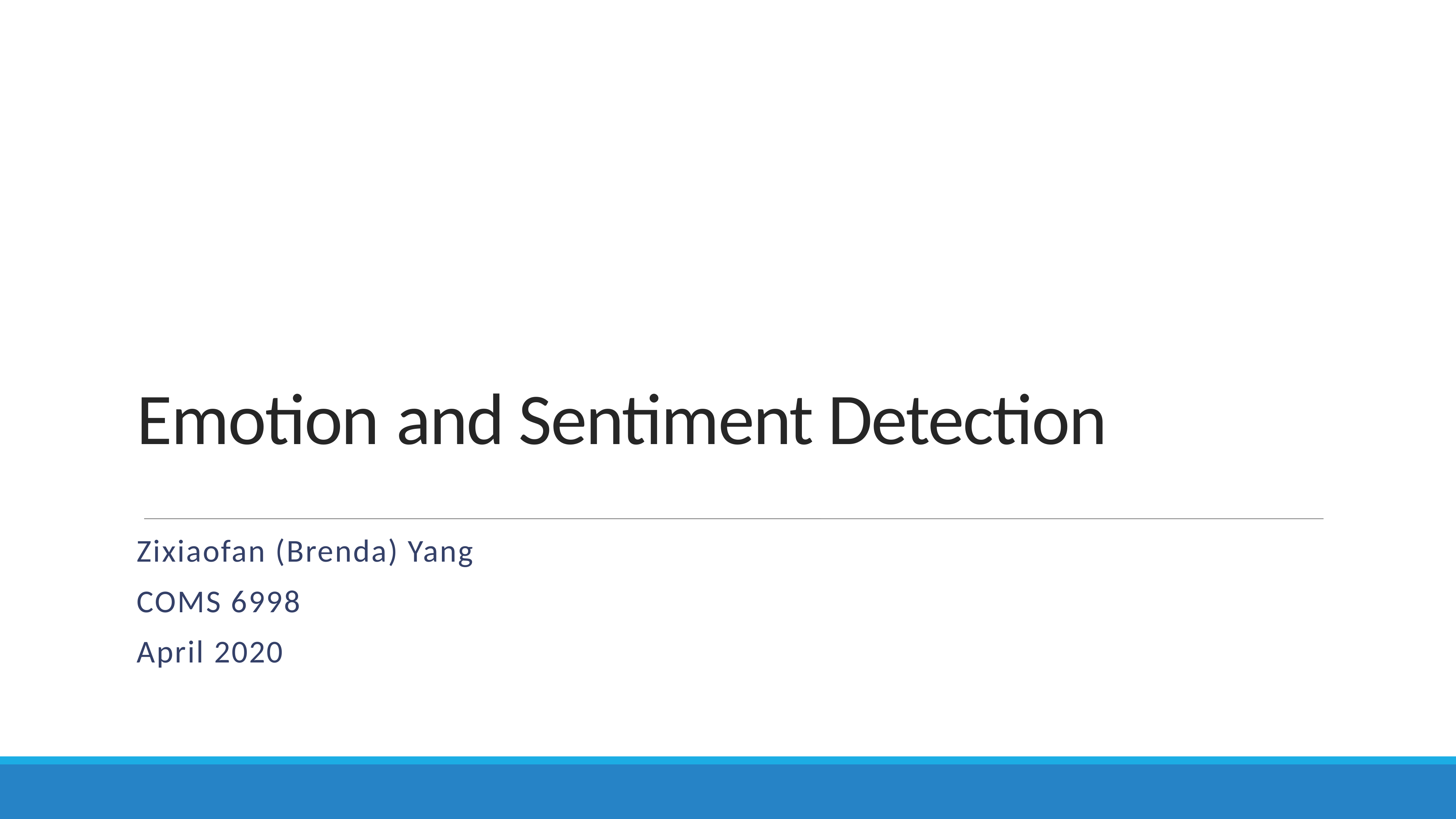

# Emotion and Sentiment Detection
Zixiaofan (Brenda) Yang
COMS 6998
April 2020